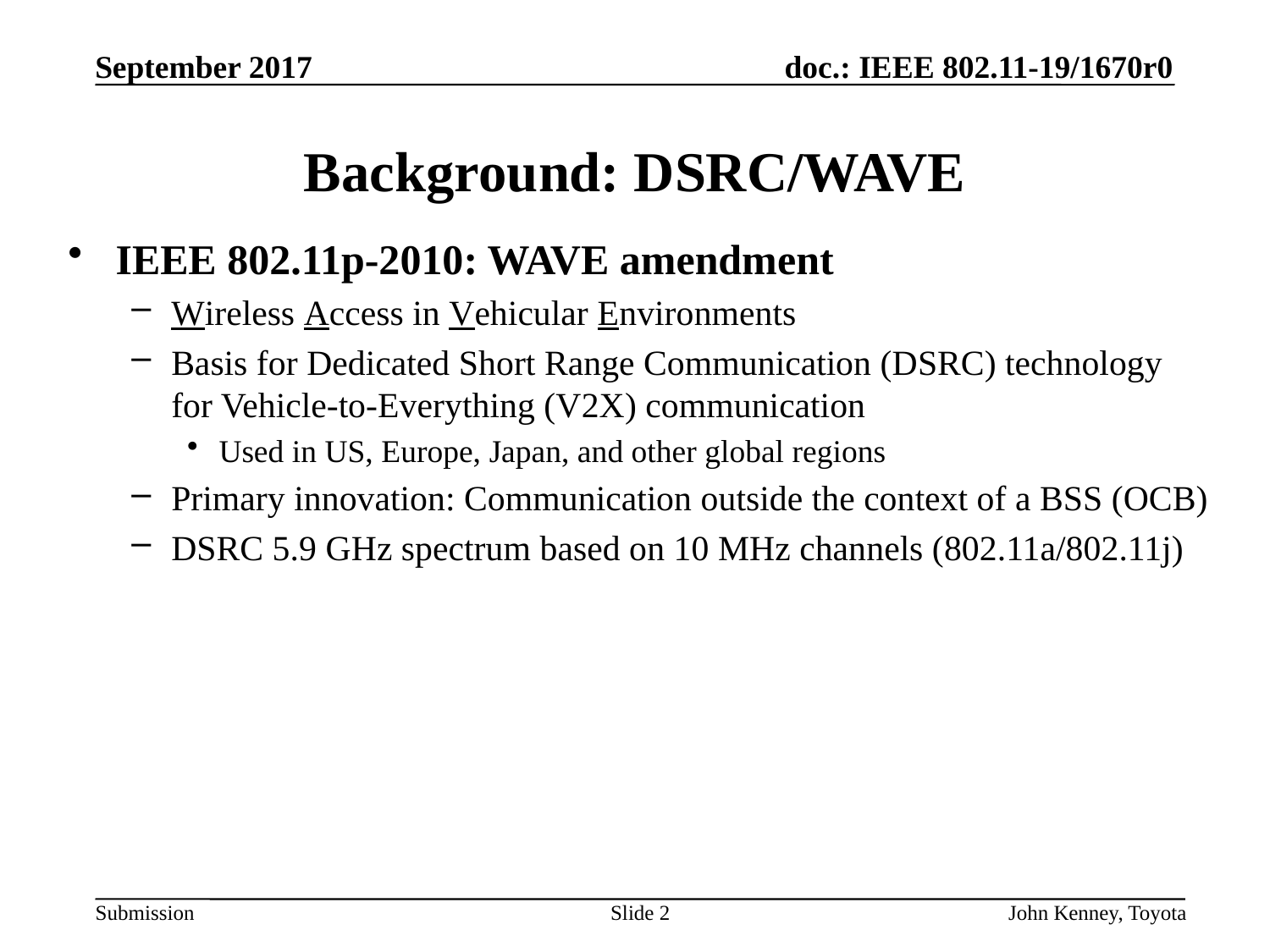

September 2017
# Background: DSRC/WAVE
IEEE 802.11p-2010: WAVE amendment
Wireless Access in Vehicular Environments
Basis for Dedicated Short Range Communication (DSRC) technology for Vehicle-to-Everything (V2X) communication
Used in US, Europe, Japan, and other global regions
Primary innovation: Communication outside the context of a BSS (OCB)
DSRC 5.9 GHz spectrum based on 10 MHz channels (802.11a/802.11j)
Slide 2
John Kenney, Toyota